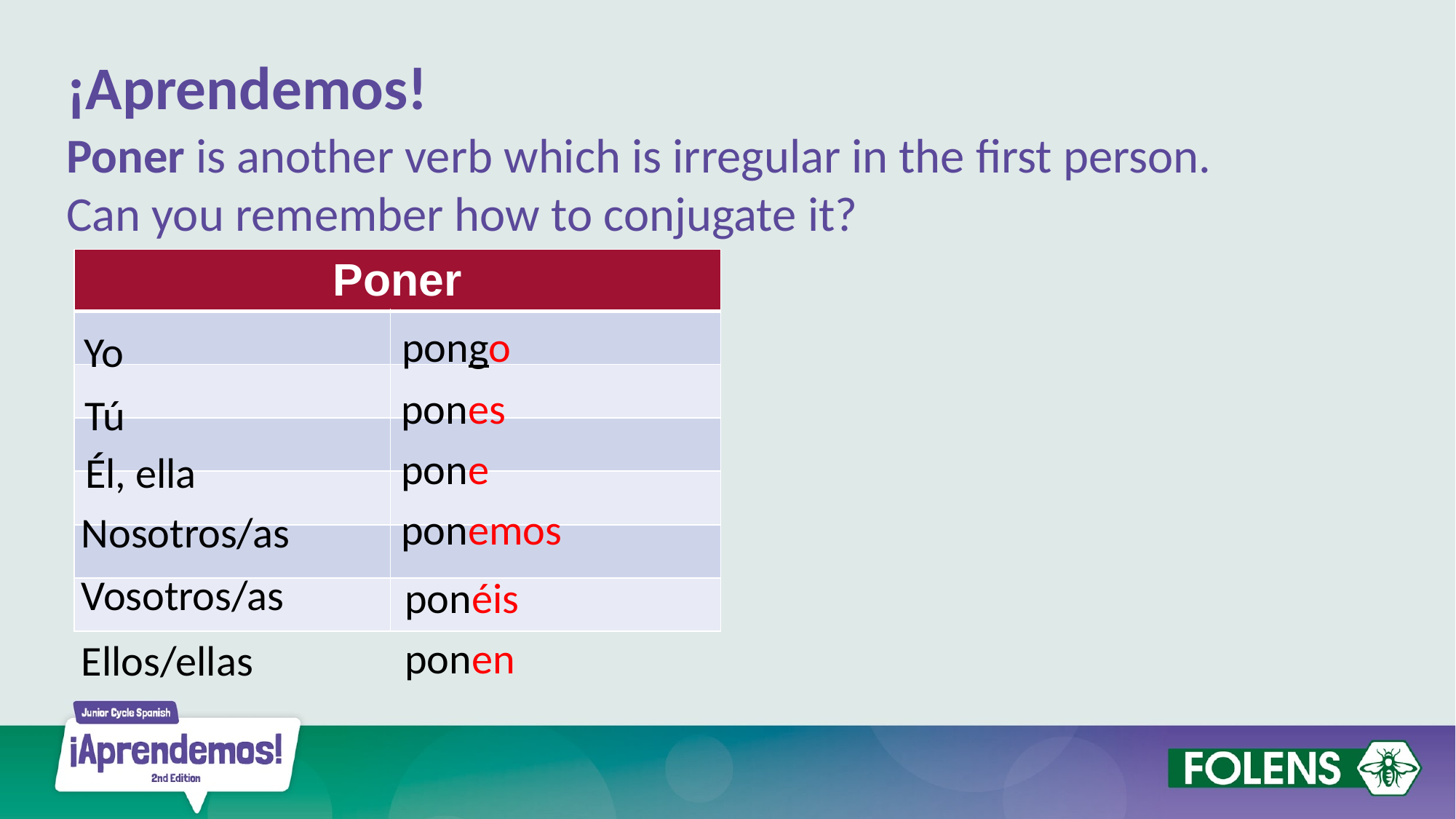

¡Aprendemos!
Poner is another verb which is irregular in the first person.
Can you remember how to conjugate it?
| Poner |  |
| --- | --- |
|  |  |
|  |  |
|  |  |
|  |  |
|  |  |
|  |  |
pongo
Yo
pones
Tú
pone
Él, ella
ponemos
Nosotros/as
Vosotros/as
ponéis
ponen
Ellos/ellas